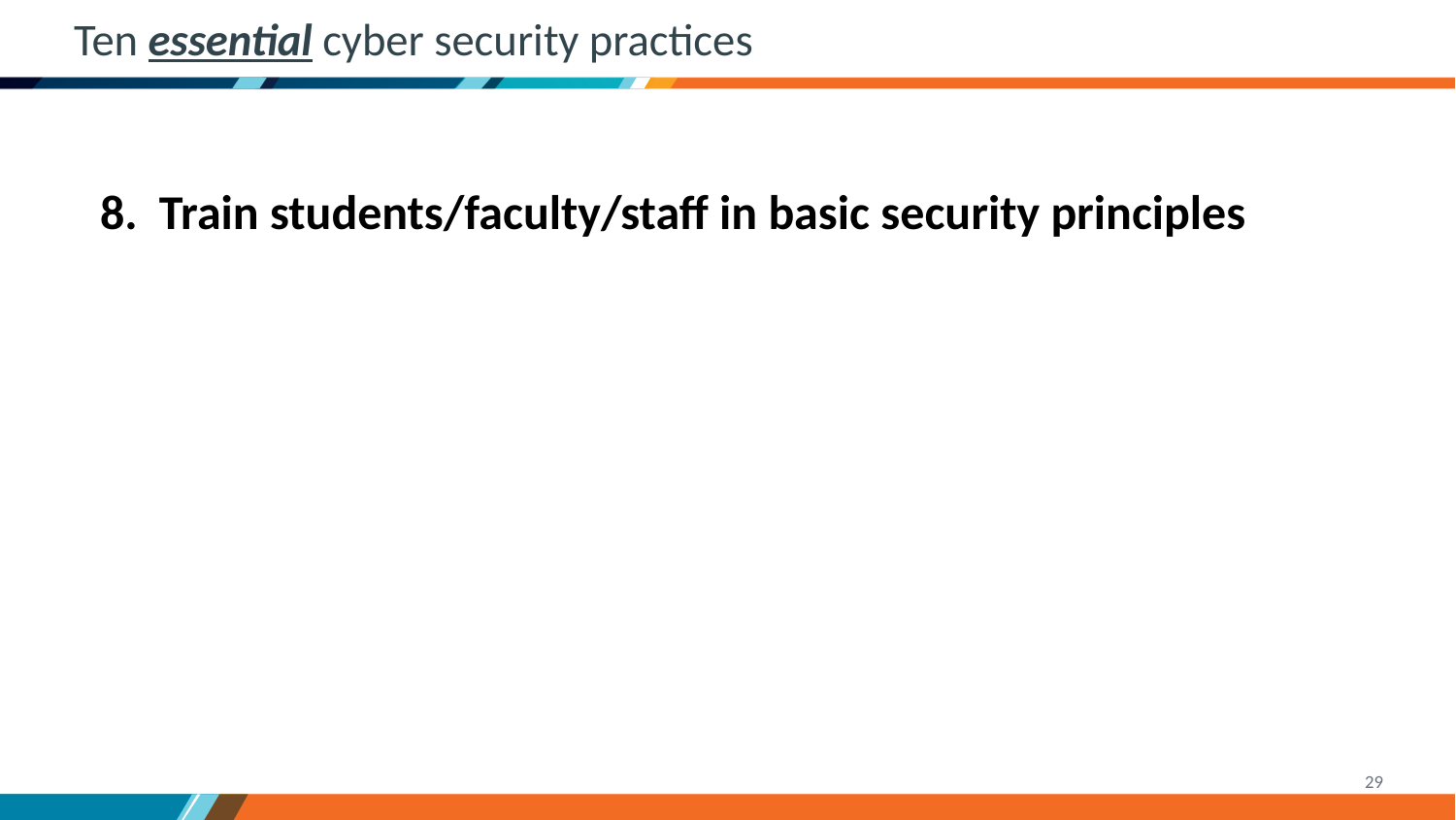

# Ten essential cyber security practices
8.  Train students/faculty/staff in basic security principles

29